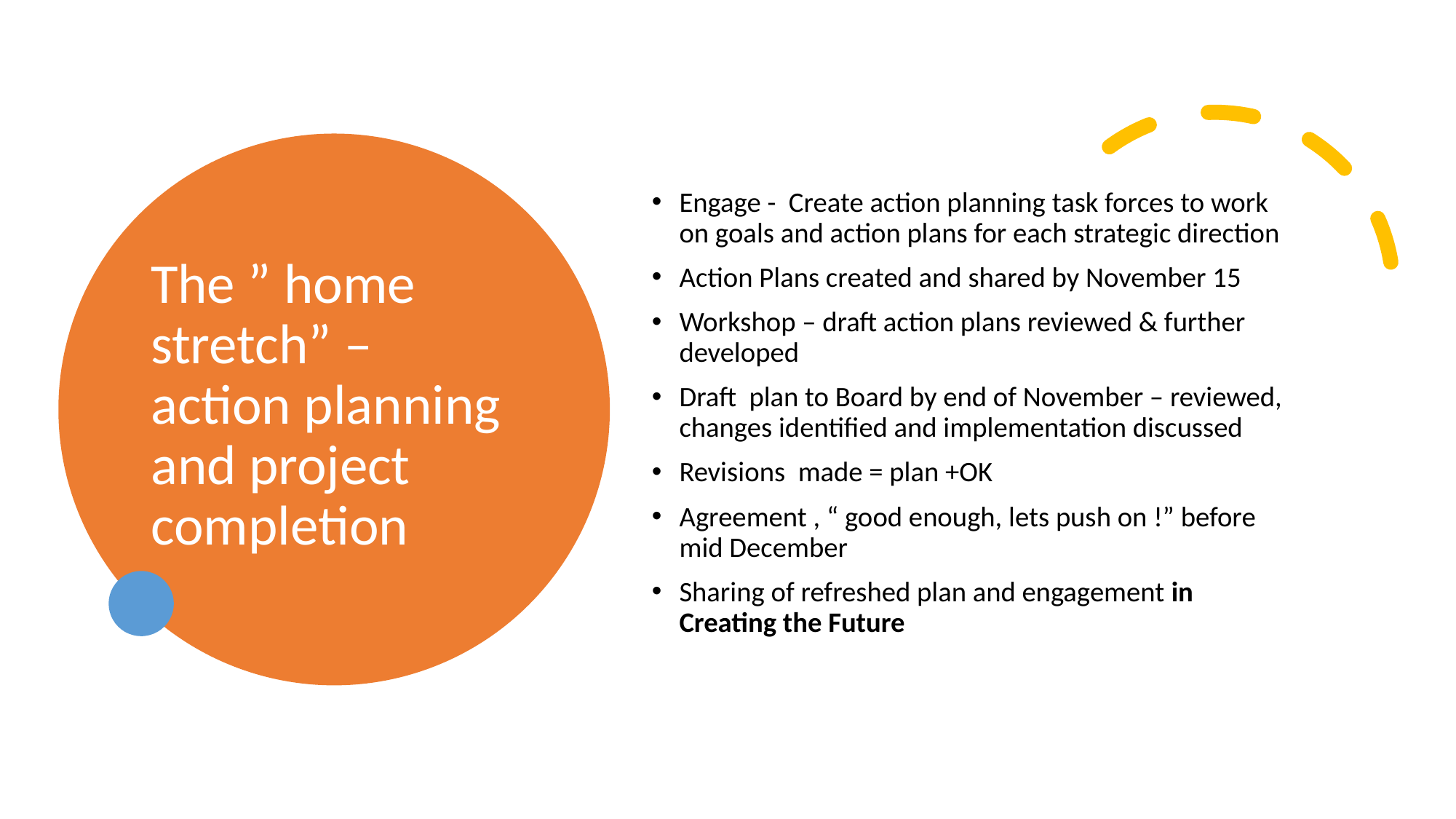

# The ” home stretch” – action planning and project completion
Engage -  Create action planning task forces to work on goals and action plans for each strategic direction
Action Plans created and shared by November 15
Workshop – draft action plans reviewed & further developed
Draft  plan to Board by end of November – reviewed, changes identified and implementation discussed
Revisions  made = plan +OK
Agreement , “ good enough, lets push on !” before mid December
Sharing of refreshed plan and engagement in Creating the Future